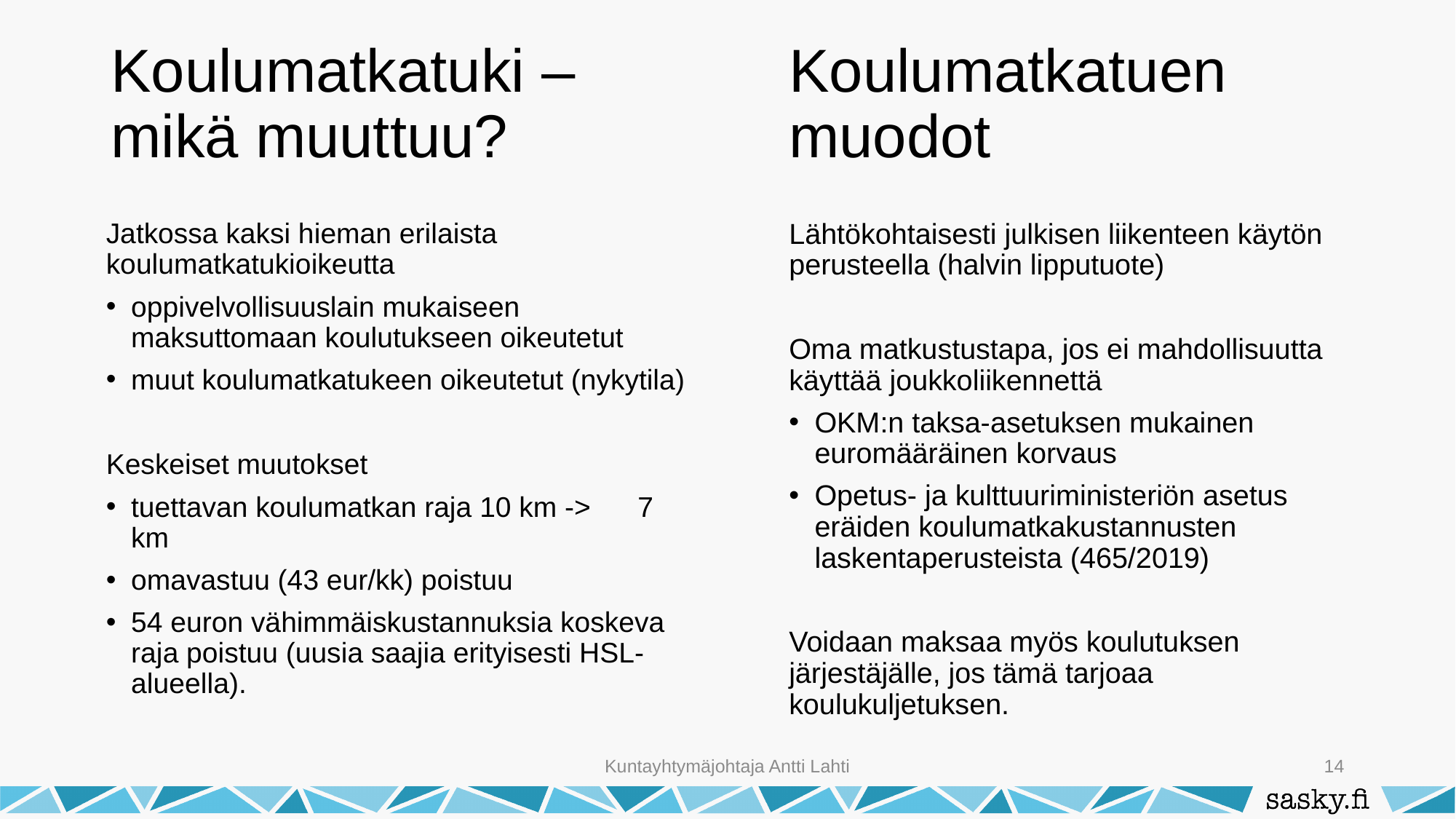

# Koulumatkatuki – mikä muuttuu?
Koulumatkatuen muodot
Lähtökohtaisesti julkisen liikenteen käytön perusteella (halvin lipputuote)

Oma matkustustapa, jos ei mahdollisuutta käyttää joukkoliikennettä
OKM:n taksa-asetuksen mukainen euromääräinen korvaus
Opetus- ja kulttuuriministeriön asetus eräiden koulumatkakustannusten laskentaperusteista (465/2019)

Voidaan maksaa myös koulutuksen järjestäjälle, jos tämä tarjoaa koulukuljetuksen.

Jatkossa kaksi hieman erilaista koulumatkatukioikeutta
oppivelvollisuuslain mukaiseen maksuttomaan koulutukseen oikeutetut
muut koulumatkatukeen oikeutetut (nykytila)

Keskeiset muutokset
tuettavan koulumatkan raja 10 km ->      7 km
omavastuu (43 eur/kk) poistuu
54 euron vähimmäiskustannuksia koskeva raja poistuu (uusia saajia erityisesti HSL-alueella).

Kuntayhtymäjohtaja Antti Lahti
14